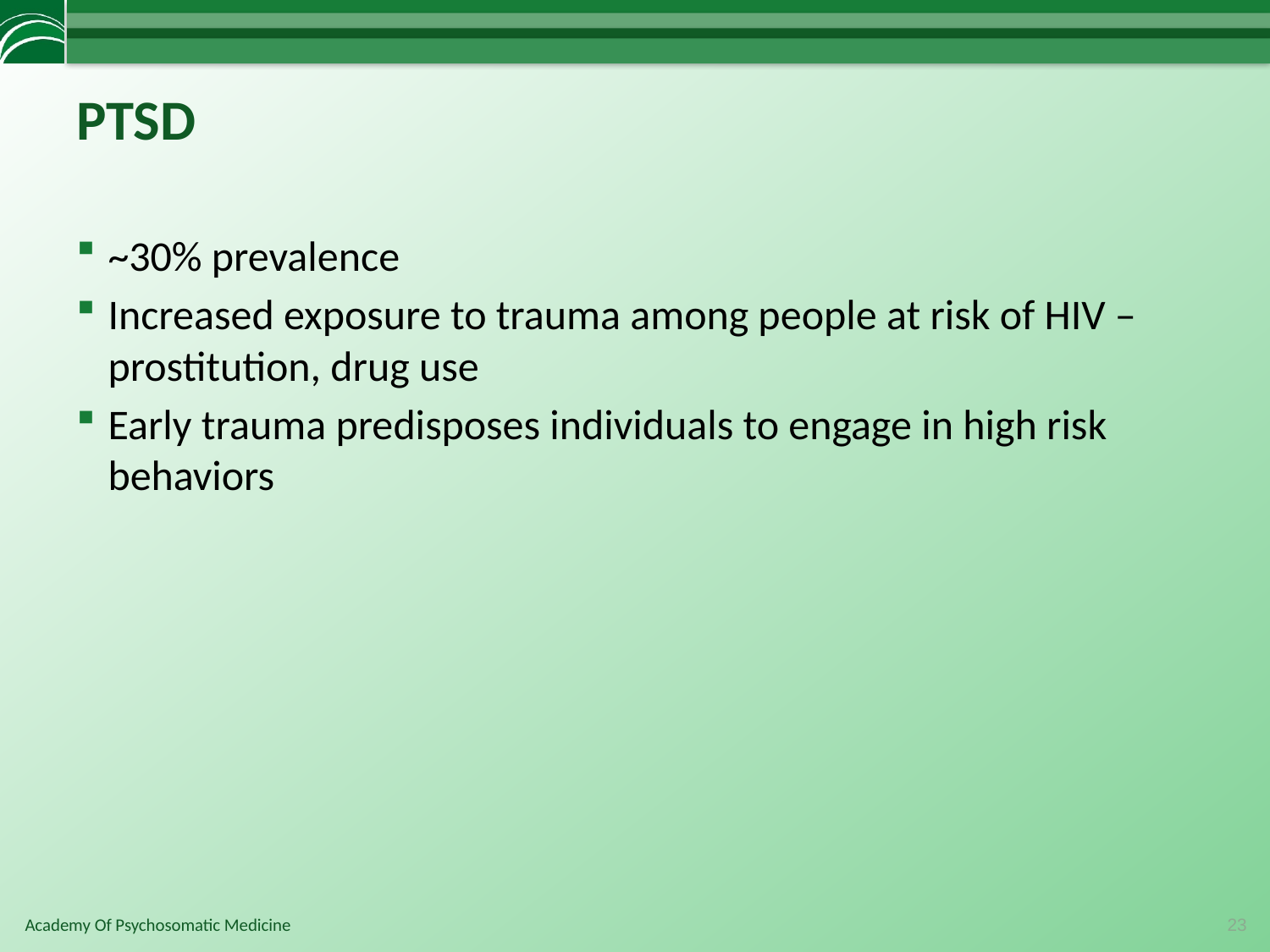

# PTSD
~30% prevalence
Increased exposure to trauma among people at risk of HIV – prostitution, drug use
Early trauma predisposes individuals to engage in high risk behaviors
23